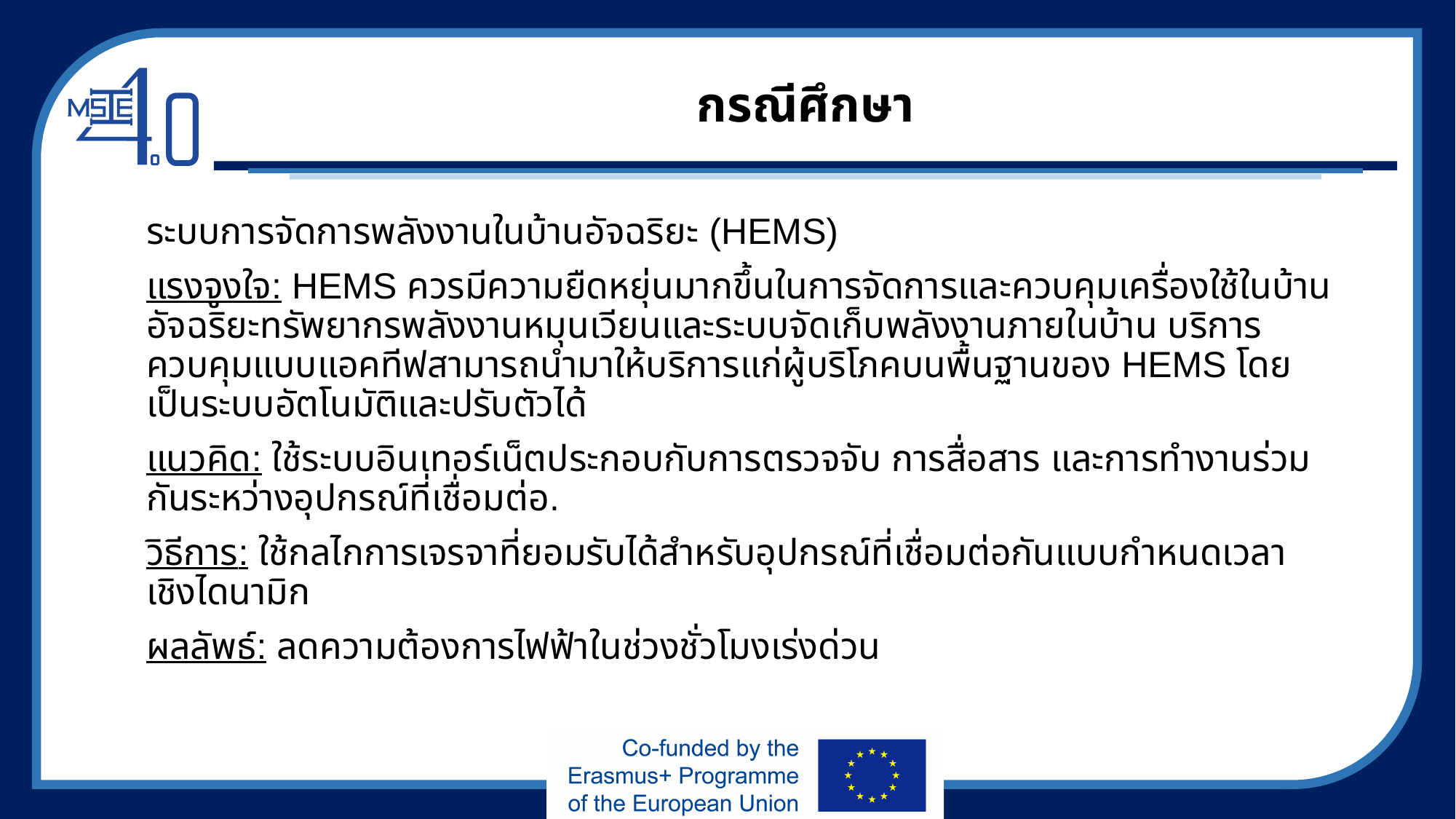

# กรณีศึกษา

ระบบการจัดการพลังงานในบ้านอัจฉริยะ (HEMS)
แรงจูงใจ: HEMS ควรมีความยืดหยุ่นมากขึ้นในการจัดการและควบคุมเครื่องใช้ในบ้านอัจฉริยะทรัพยากรพลังงานหมุนเวียนและระบบจัดเก็บพลังงานภายในบ้าน บริการควบคุมแบบแอคทีฟสามารถนำมาให้บริการแก่ผู้บริโภคบนพื้นฐานของ HEMS โดยเป็นระบบอัตโนมัติและปรับตัวได้
แนวคิด: ใช้ระบบอินเทอร์เน็ตประกอบกับการตรวจจับ การสื่อสาร และการทำงานร่วมกันระหว่างอุปกรณ์ที่เชื่อมต่อ.
วิธีการ: ใช้กลไกการเจรจาที่ยอมรับได้สำหรับอุปกรณ์ที่เชื่อมต่อกันแบบกำหนดเวลาเชิงไดนามิก
ผลลัพธ์: ลดความต้องการไฟฟ้าในช่วงชั่วโมงเร่งด่วน